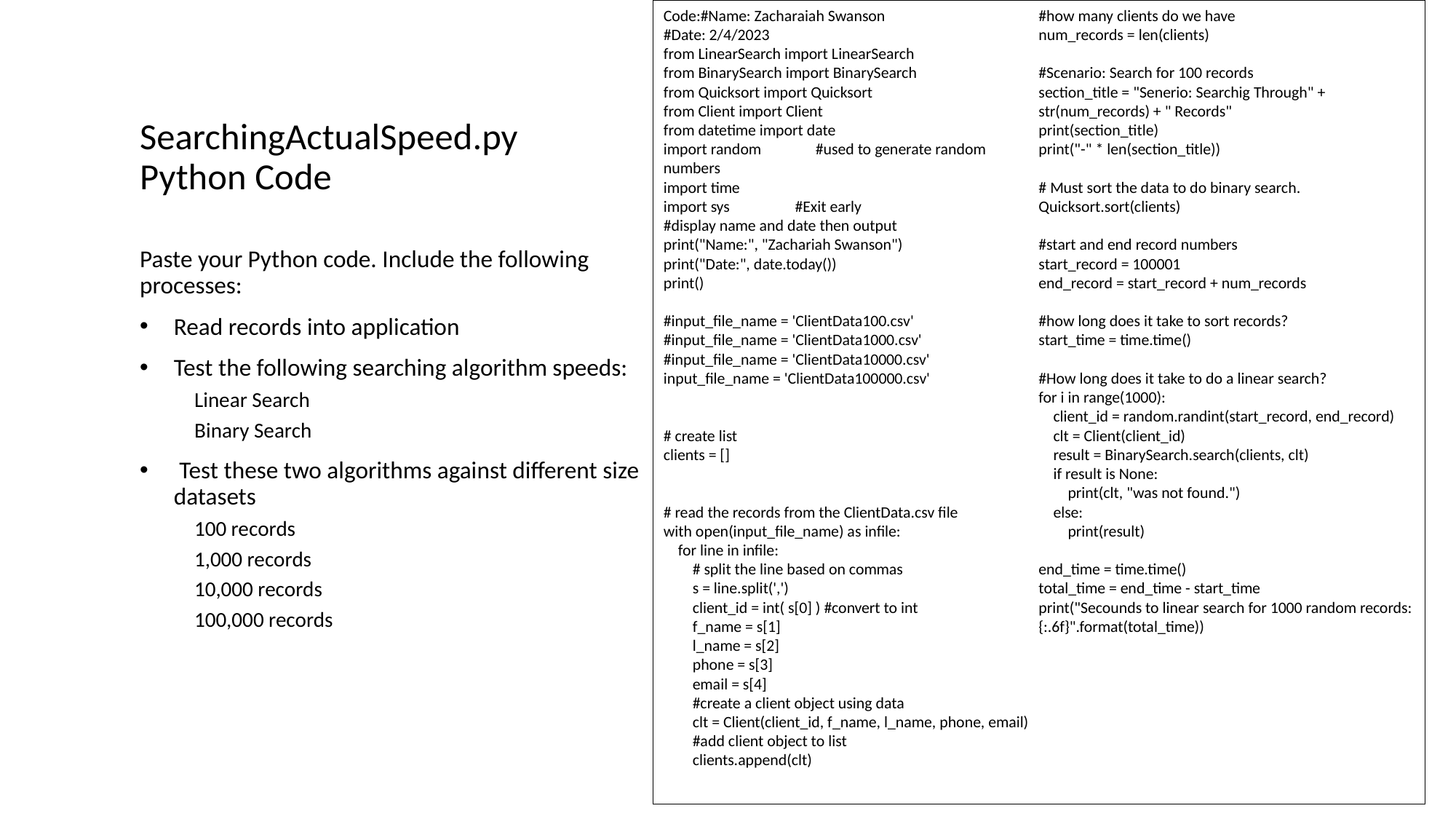

Code:#Name: Zacharaiah Swanson
#Date: 2/4/2023
from LinearSearch import LinearSearch
from BinarySearch import BinarySearch
from Quicksort import Quicksort
from Client import Client
from datetime import date
import random               #used to generate random numbers
import time
import sys                  #Exit early
#display name and date then output
print("Name:", "Zachariah Swanson")
print("Date:", date.today())
print()

#input_file_name = 'ClientData100.csv'
#input_file_name = 'ClientData1000.csv'
#input_file_name = 'ClientData10000.csv'
input_file_name = 'ClientData100000.csv'

# create list
clients = []

# read the records from the ClientData.csv file
with open(input_file_name) as infile:
    for line in infile:
        # split the line based on commas
        s = line.split(',')
        client_id = int( s[0] ) #convert to int
        f_name = s[1]
        l_name = s[2]
        phone = s[3]
        email = s[4]
        #create a client object using data
        clt = Client(client_id, f_name, l_name, phone, email)
        #add client object to list
        clients.append(clt)

#how many clients do we have
num_records = len(clients)

#Scenario: Search for 100 records
section_title = "Senerio: Searchig Through" + str(num_records) + " Records"
print(section_title)
print("-" * len(section_title))

# Must sort the data to do binary search.
Quicksort.sort(clients)

#start and end record numbers
start_record = 100001
end_record = start_record + num_records

#how long does it take to sort records?
start_time = time.time()

#How long does it take to do a linear search?
for i in range(1000):
    client_id = random.randint(start_record, end_record)
    clt = Client(client_id)
    result = BinarySearch.search(clients, clt)
    if result is None:
        print(clt, "was not found.")
    else:
        print(result)

end_time = time.time()
total_time = end_time - start_time
print("Secounds to linear search for 1000 random records: {:.6f}".format(total_time))
# SearchingActualSpeed.py Python Code
Paste your Python code. Include the following processes:
Read records into application
Test the following searching algorithm speeds:
Linear Search
Binary Search
 Test these two algorithms against different size datasets
100 records
1,000 records
10,000 records
100,000 records